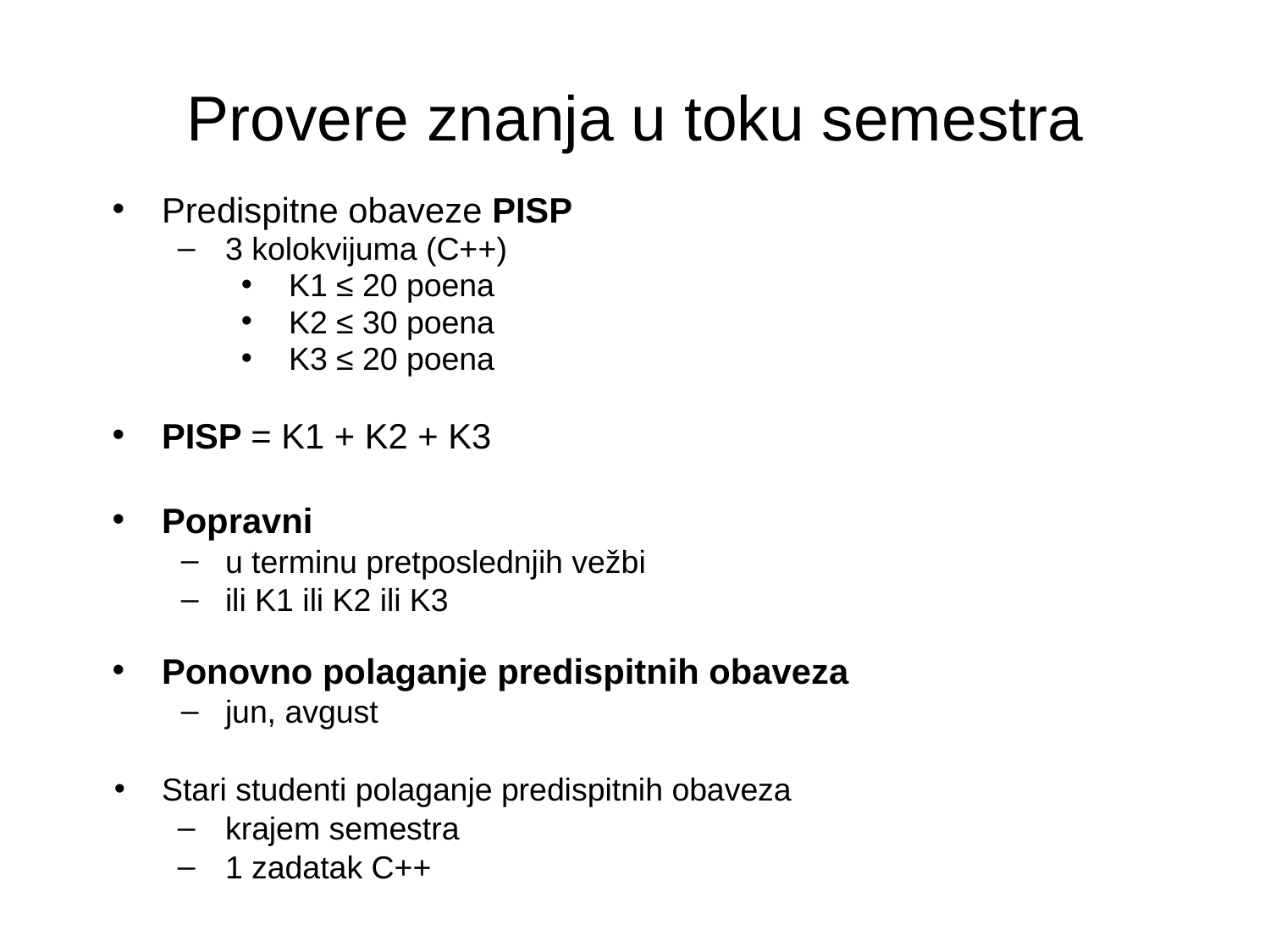

# Provere znanja u toku semestra
Predispitne obaveze PISP
3 kolokvijuma (C++)
K1 ≤ 20 poena
K2 ≤ 30 poena
K3 ≤ 20 poena

PISP = K1 + K2 + K3

Popravni
u terminu pretposlednjih vežbi
ili K1 ili K2 ili K3
Ponovno polaganje predispitnih obaveza
jun, avgust

Stari studenti polaganje predispitnih obaveza
krajem semestra
1 zadatak C++